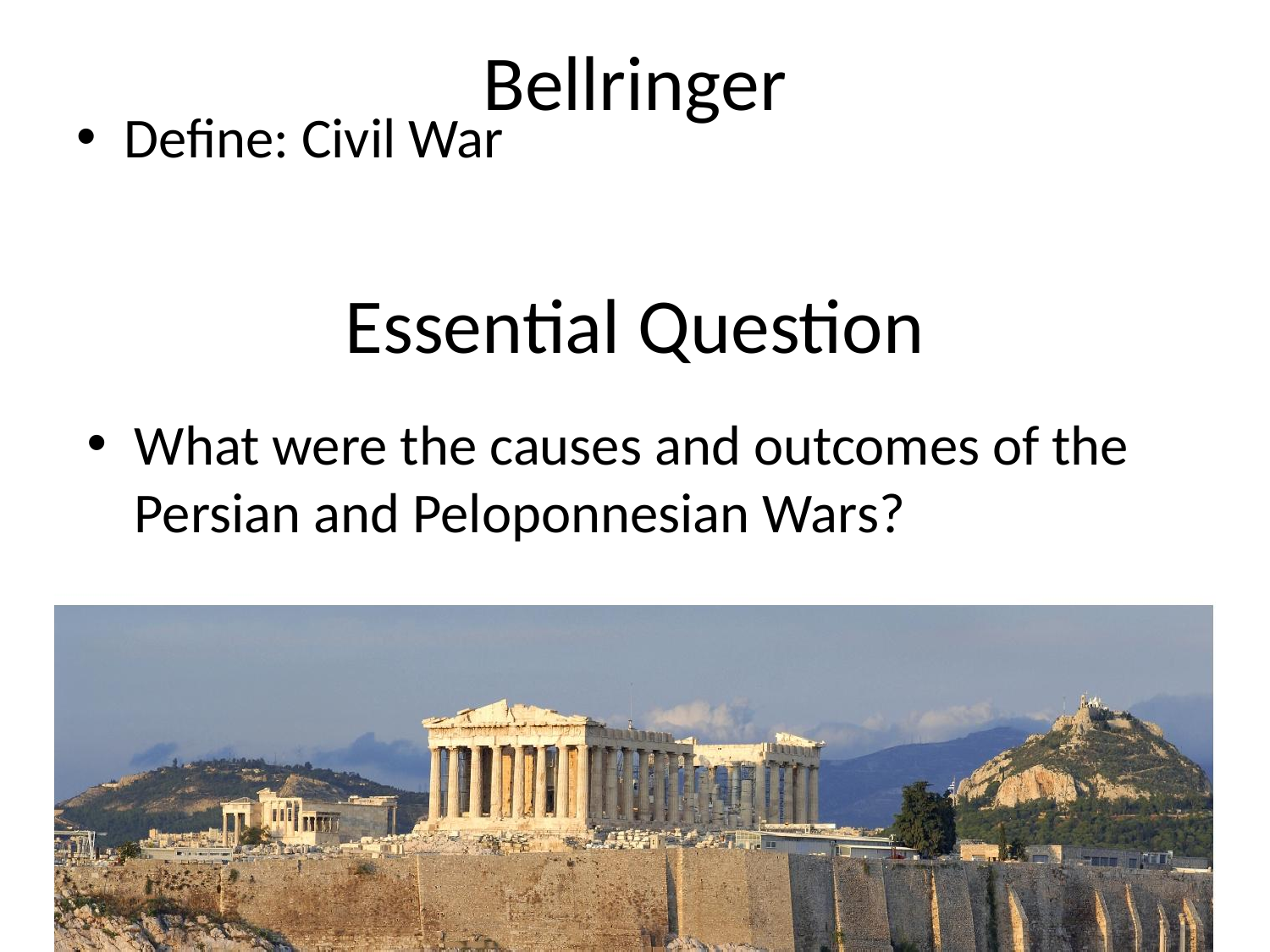

# Bellringer
Define: Civil War
Essential Question
What were the causes and outcomes of the Persian and Peloponnesian Wars?